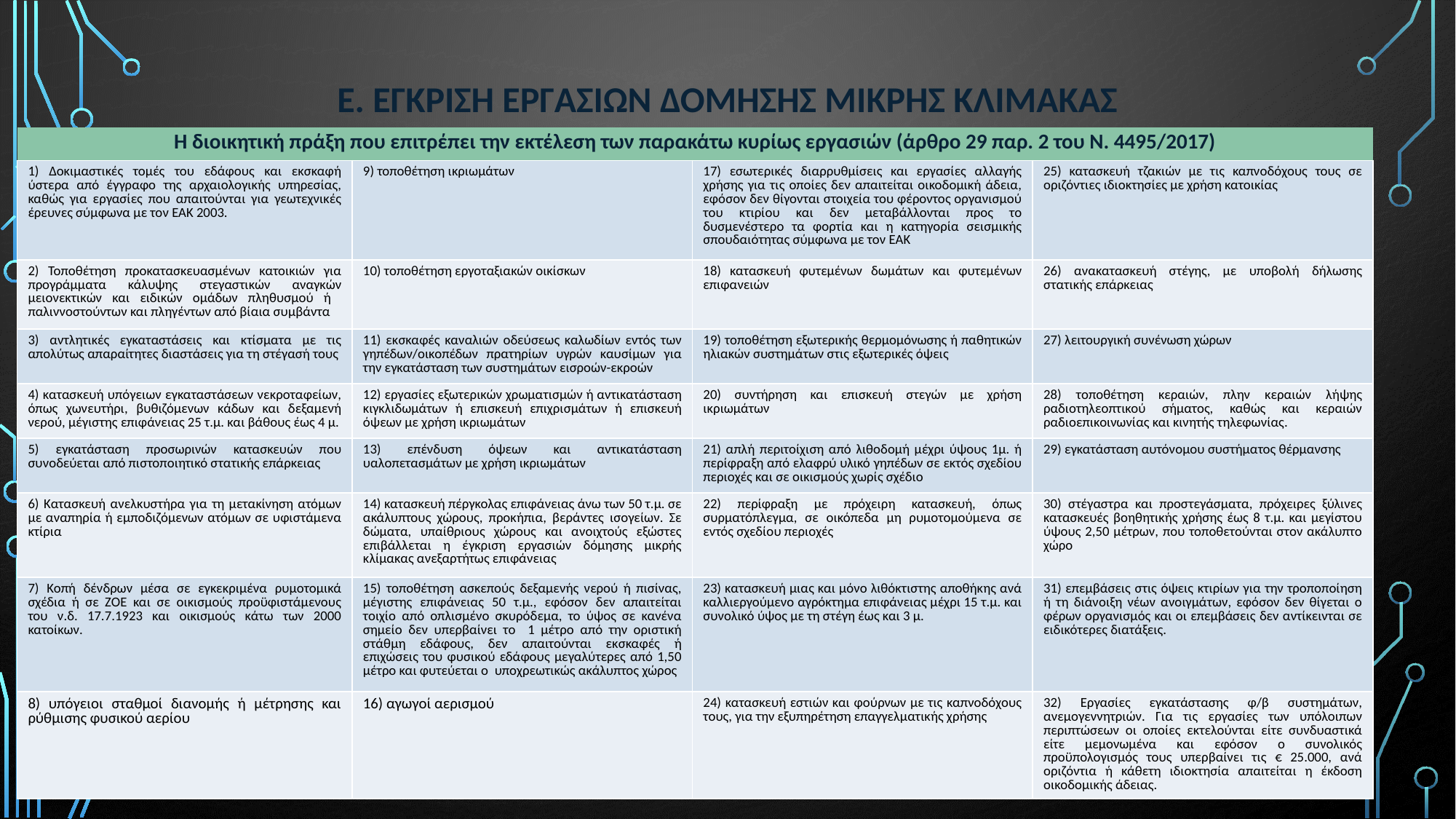

# Ε. ΕΓΚΡΙΣΗ ΕΡΓΑΣΙΩΝ ΔΟΜΗΣΗΣ ΜΙΚΡΗΣ ΚΛΙΜΑΚΑΣ
| Η διοικητική πράξη που επιτρέπει την εκτέλεση των παρακάτω κυρίως εργασιών (άρθρο 29 παρ. 2 του Ν. 4495/2017) |  |  |  |
| --- | --- | --- | --- |
| 1) Δοκιμαστικές τομές του εδάφους και εκσκαφή ύστερα από έγγραφο της αρχαιολογικής υπηρεσίας, καθώς για εργασίες που απαιτούνται για γεωτεχνικές έρευνες σύμφωνα με τον ΕΑΚ 2003. | 9) τοποθέτηση ικριωμάτων | 17) εσωτερικές διαρρυθμίσεις και εργασίες αλλαγής χρήσης για τις οποίες δεν απαιτείται οικοδομική άδεια, εφόσον δεν θίγονται στοιχεία του φέροντος οργανισμού του κτιρίου και δεν μεταβάλλονται προς το δυσμενέστερο τα φορτία και η κατηγορία σεισμικής σπουδαιότητας σύμφωνα με τον ΕΑΚ | 25) κατασκευή τζακιών με τις καπνοδόχους τους σε οριζόντιες ιδιοκτησίες με χρήση κατοικίας |
| 2) Τοποθέτηση προκατασκευασμένων κατοικιών για προγράμματα κάλυψης στεγαστικών αναγκών μειονεκτικών και ειδικών ομάδων πληθυσμού ή παλιννοστούντων και πληγέντων από βίαια συμβάντα | 10) τοποθέτηση εργοταξιακών οικίσκων | 18) κατασκευή φυτεμένων δωμάτων και φυτεμένων επιφανειών | 26) ανακατασκευή στέγης, με υποβολή δήλωσης στατικής επάρκειας |
| 3) αντλητικές εγκαταστάσεις και κτίσματα με τις απολύτως απαραίτητες διαστάσεις για τη στέγασή τους | 11) εκσκαφές καναλιών οδεύσεως καλωδίων εντός των γηπέδων/οικοπέδων πρατηρίων υγρών καυσίμων για την εγκατάσταση των συστημάτων εισροών-εκροών | 19) τοποθέτηση εξωτερικής θερμομόνωσης ή παθητικών ηλιακών συστημάτων στις εξωτερικές όψεις | 27) λειτουργική συνένωση χώρων |
| 4) κατασκευή υπόγειων εγκαταστάσεων νεκροταφείων, όπως χωνευτήρι, βυθιζόμενων κάδων και δεξαμενή νερού, μέγιστης επιφάνειας 25 τ.μ. και βάθους έως 4 μ. | 12) εργασίες εξωτερικών χρωματισμών ή αντικατάσταση κιγκλιδωμάτων ή επισκευή επιχρισμάτων ή επισκευή όψεων με χρήση ικριωμάτων | 20) συντήρηση και επισκευή στεγών με χρήση ικριωμάτων | 28) τοποθέτηση κεραιών, πλην κεραιών λήψης ραδιοτηλεοπτικού σήματος, καθώς και κεραιών ραδιοεπικοινωνίας και κινητής τηλεφωνίας. |
| 5) εγκατάσταση προσωρινών κατασκευών που συνοδεύεται από πιστοποιητικό στατικής επάρκειας | 13) επένδυση όψεων και αντικατάσταση υαλοπετασμάτων με χρήση ικριωμάτων | 21) απλή περιτοίχιση από λιθοδομή μέχρι ύψους 1μ. ή περίφραξη από ελαφρύ υλικό γηπέδων σε εκτός σχεδίου περιοχές και σε οικισμούς χωρίς σχέδιο | 29) εγκατάσταση αυτόνομου συστήματος θέρμανσης |
| 6) Κατασκευή ανελκυστήρα για τη μετακίνηση ατόμων με αναπηρία ή εμποδιζόμενων ατόμων σε υφιστάμενα κτίρια | 14) κατασκευή πέργκολας επιφάνειας άνω των 50 τ.μ. σε ακάλυπτους χώρους, προκήπια, βεράντες ισογείων. Σε δώματα, υπαίθριους χώρους και ανοιχτούς εξώστες επιβάλλεται η έγκριση εργασιών δόμησης μικρής κλίμακας ανεξαρτήτως επιφάνειας | 22) περίφραξη με πρόχειρη κατασκευή, όπως συρματόπλεγμα, σε οικόπεδα μη ρυμοτομούμενα σε εντός σχεδίου περιοχές | 30) στέγαστρα και προστεγάσματα, πρόχειρες ξύλινες κατασκευές βοηθητικής χρήσης έως 8 τ.μ. και μεγίστου ύψους 2,50 μέτρων, που τοποθετούνται στον ακάλυπτο χώρο |
| 7) Κοπή δένδρων μέσα σε εγκεκριμένα ρυμοτομικά σχέδια ή σε ΖΟΕ και σε οικισμούς προϋφιστάμενους του ν.δ. 17.7.1923 και οικισμούς κάτω των 2000 κατοίκων. | 15) τοποθέτηση ασκεπούς δεξαμενής νερού ή πισίνας, μέγιστης επιφάνειας 50 τ.μ., εφόσον δεν απαιτείται τοιχίο από οπλισμένο σκυρόδεμα, το ύψος σε κανένα σημείο δεν υπερβαίνει το 1 μέτρο από την οριστική στάθμη εδάφους, δεν απαιτούνται εκσκαφές ή επιχώσεις του φυσικού εδάφους μεγαλύτερες από 1,50 μέτρο και φυτεύεται ο υποχρεωτικώς ακάλυπτος χώρος | 23) κατασκευή μιας και μόνο λιθόκτιστης αποθήκης ανά καλλιεργούμενο αγρόκτημα επιφάνειας μέχρι 15 τ.μ. και συνολικό ύψος με τη στέγη έως και 3 μ. | 31) επεμβάσεις στις όψεις κτιρίων για την τροποποίηση ή τη διάνοιξη νέων ανοιγμάτων, εφόσον δεν θίγεται ο φέρων οργανισμός και οι επεμβάσεις δεν αντίκεινται σε ειδικότερες διατάξεις. |
| 8) υπόγειοι σταθμοί διανομής ή μέτρησης και ρύθμισης φυσικού αερίου | 16) αγωγοί αερισμού | 24) κατασκευή εστιών και φούρνων με τις καπνοδόχους τους, για την εξυπηρέτηση επαγγελματικής χρήσης | 32) Εργασίες εγκατάστασης φ/β συστημάτων, ανεμογεννητριών. Για τις εργασίες των υπόλοιπων περιπτώσεων οι οποίες εκτελούνται είτε συνδυαστικά είτε μεμονωμένα και εφόσον ο συνολικός προϋπολογισμός τους υπερβαίνει τις € 25.000, ανά οριζόντια ή κάθετη ιδιοκτησία απαιτείται η έκδοση οικοδομικής άδειας. |